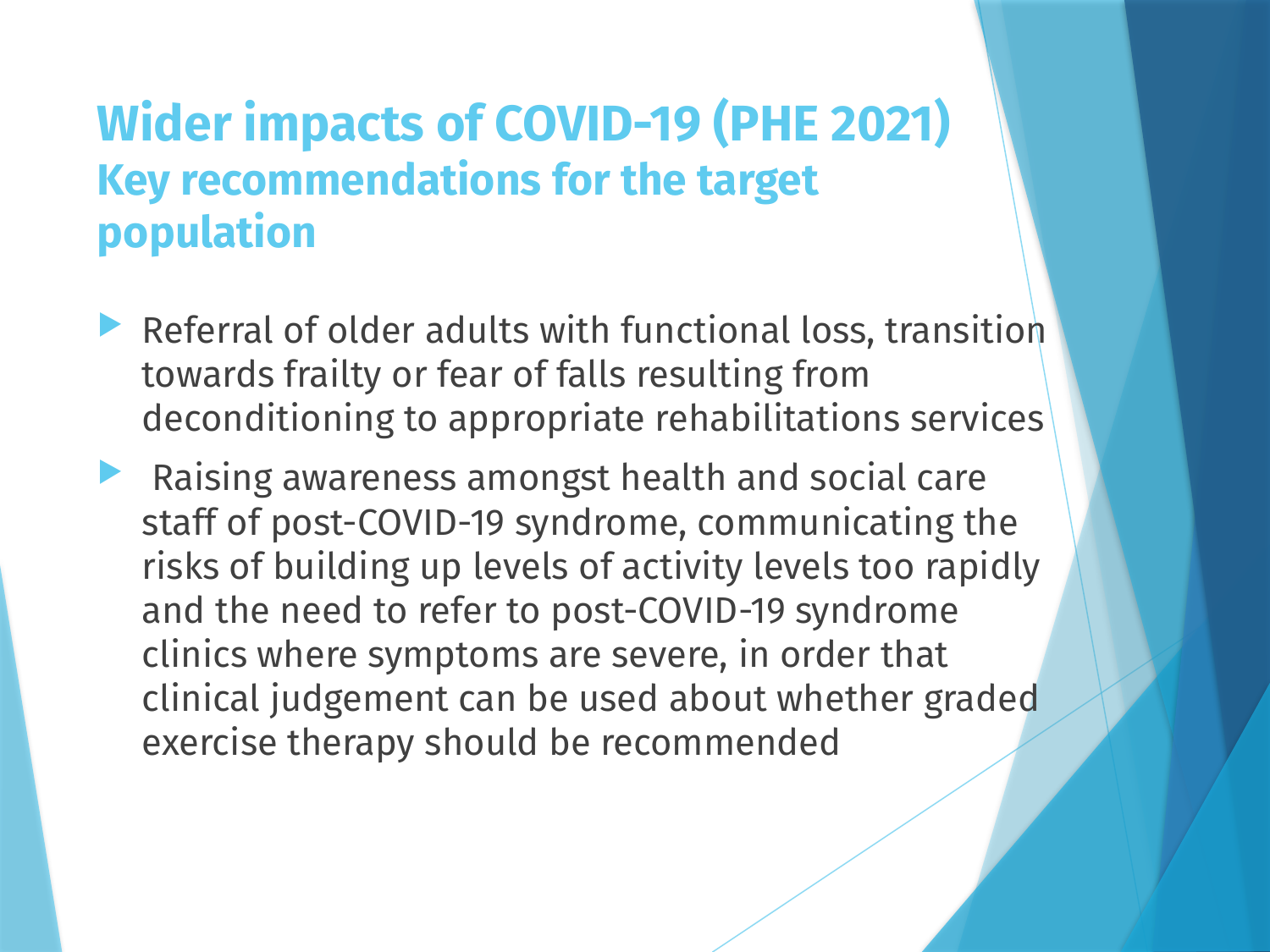

# Wider impacts of COVID-19 (PHE 2021) Key recommendations for the target population
Referral of older adults with functional loss, transition towards frailty or fear of falls resulting from deconditioning to appropriate rehabilitations services
 Raising awareness amongst health and social care staff of post-COVID-19 syndrome, communicating the risks of building up levels of activity levels too rapidly and the need to refer to post-COVID-19 syndrome clinics where symptoms are severe, in order that clinical judgement can be used about whether graded exercise therapy should be recommended